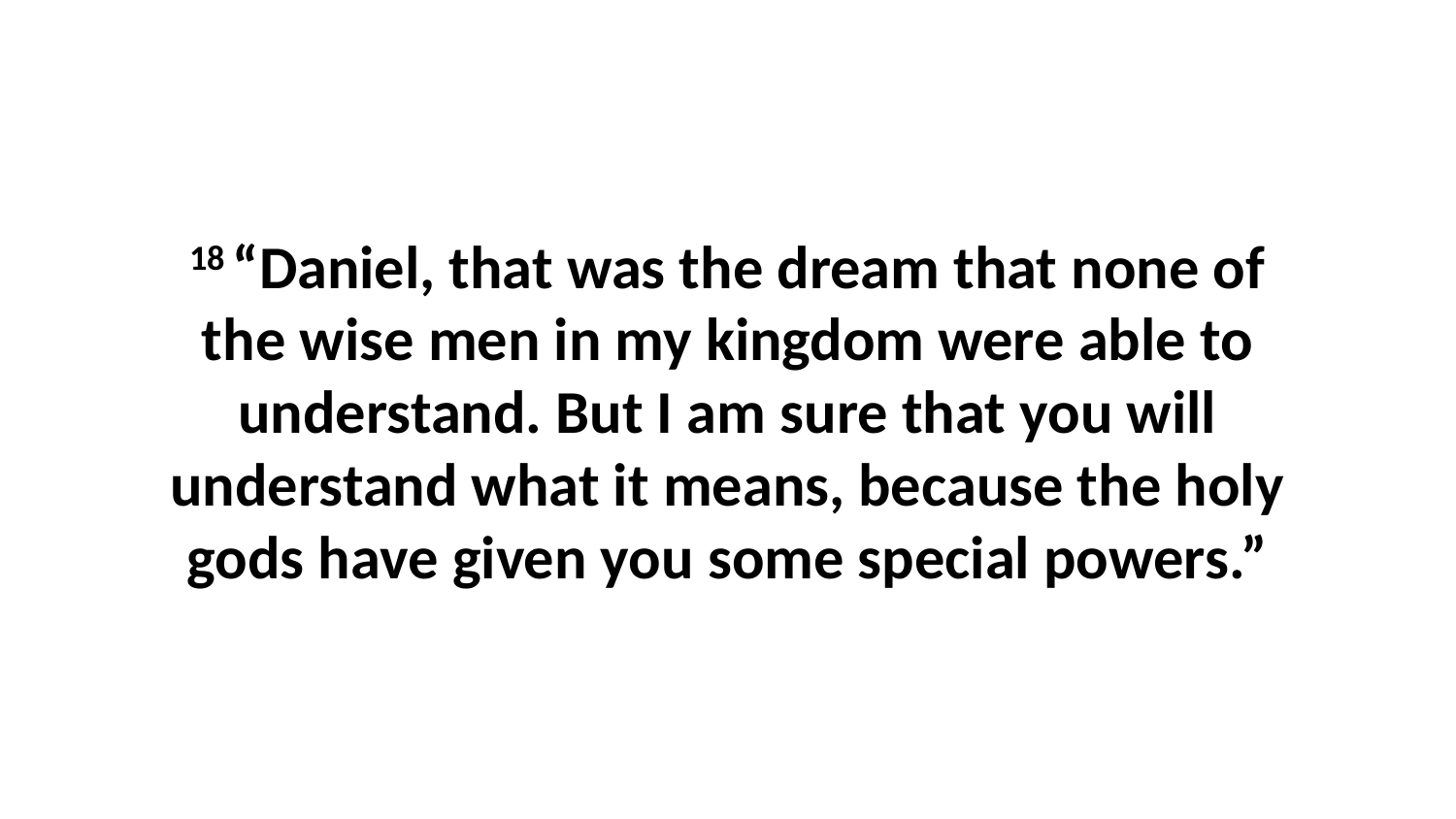

18 “Daniel, that was the dream that none of the wise men in my kingdom were able to understand. But I am sure that you will understand what it means, because the holy gods have given you some special powers.”